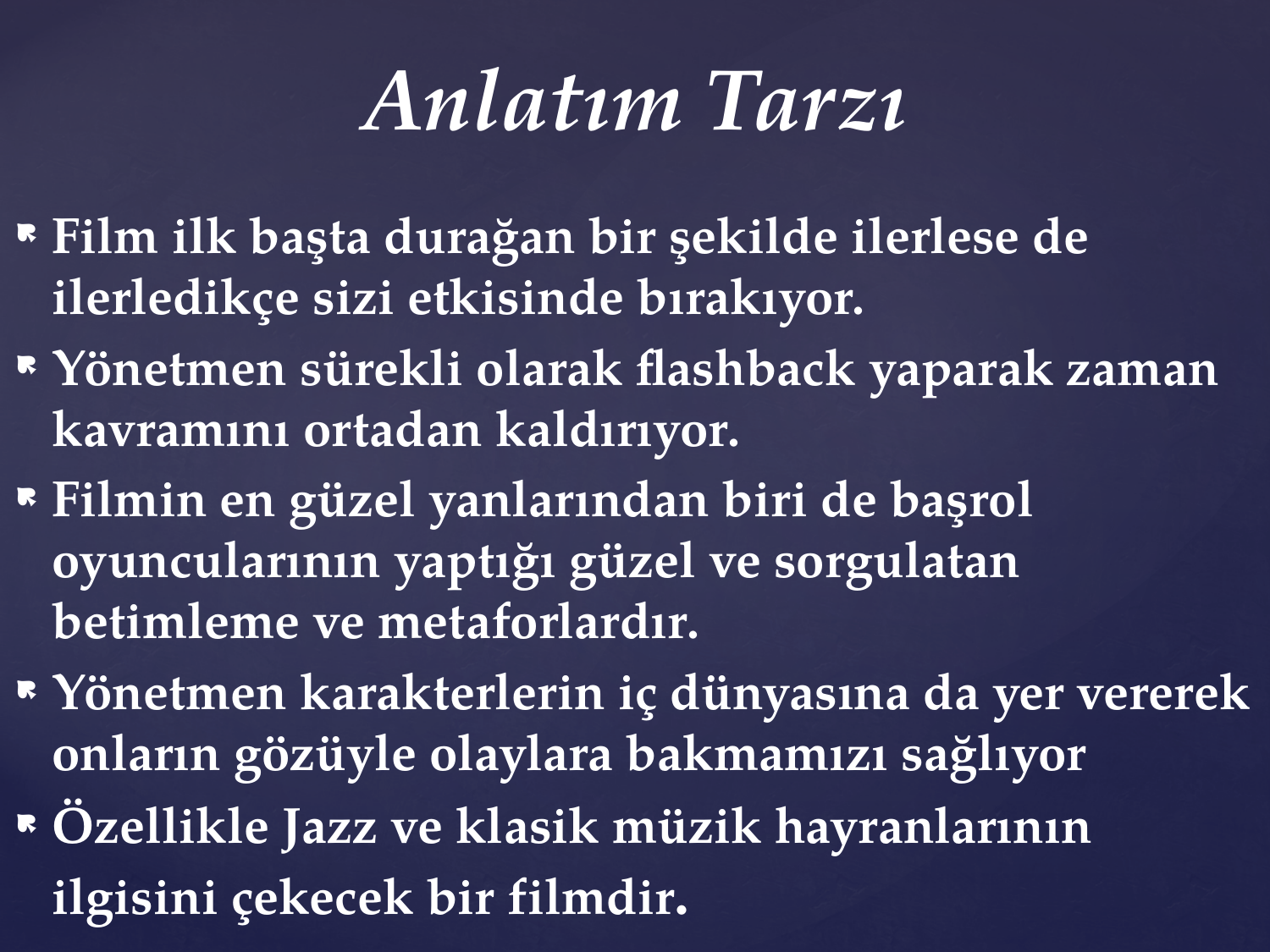

Anlatım Tarzı
Film ilk başta durağan bir şekilde ilerlese de ilerledikçe sizi etkisinde bırakıyor.
Yönetmen sürekli olarak flashback yaparak zaman kavramını ortadan kaldırıyor.
Filmin en güzel yanlarından biri de başrol oyuncularının yaptığı güzel ve sorgulatan betimleme ve metaforlardır.
Yönetmen karakterlerin iç dünyasına da yer vererek onların gözüyle olaylara bakmamızı sağlıyor
Özellikle Jazz ve klasik müzik hayranlarının ilgisini çekecek bir filmdir.